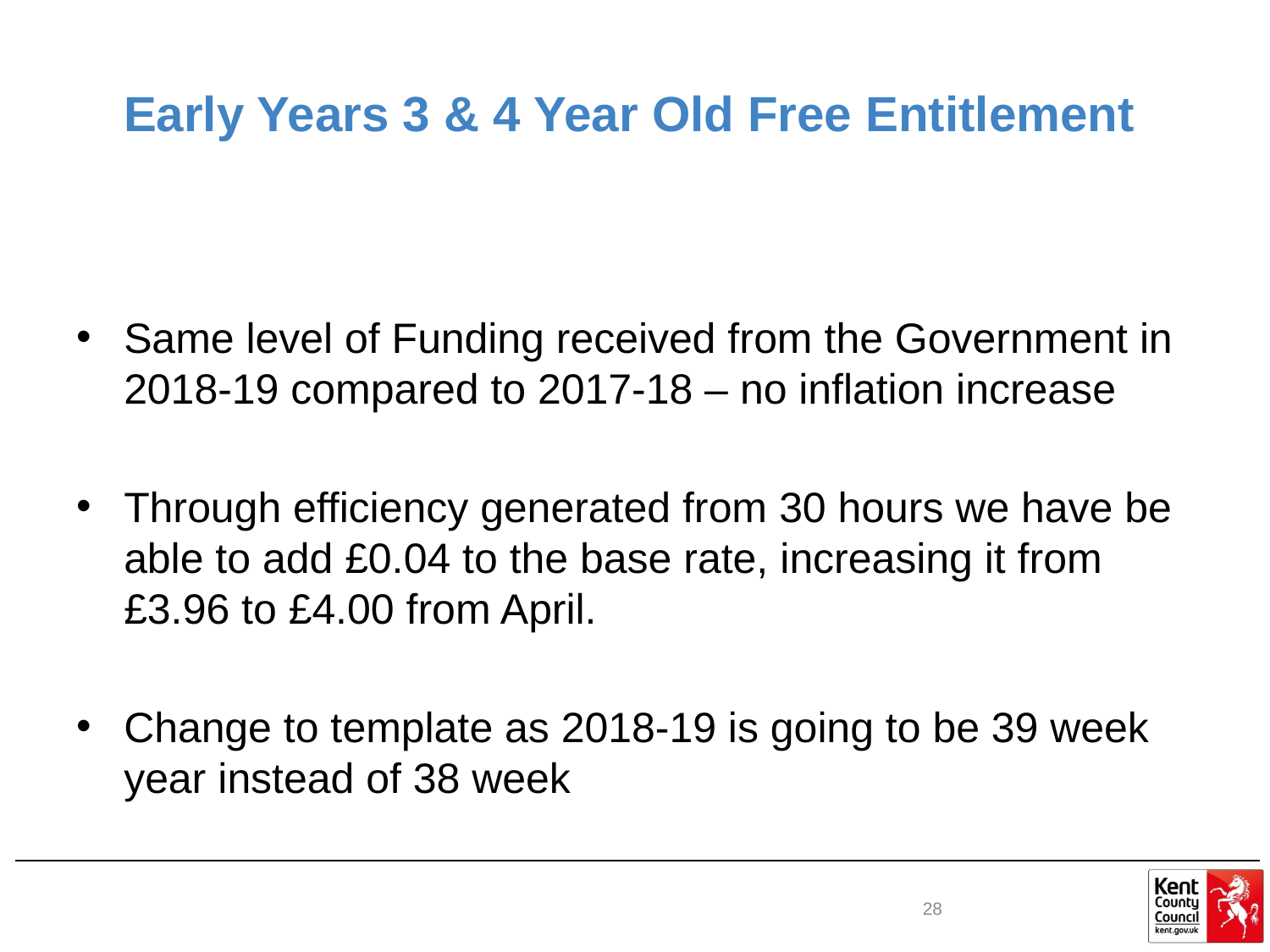

# Early Years 3 & 4 Year Old Free Entitlement

Same level of Funding received from the Government in 2018-19 compared to 2017-18 – no inflation increase

Through efficiency generated from 30 hours we have be able to add £0.04 to the base rate, increasing it from £3.96 to £4.00 from April.

Change to template as 2018-19 is going to be 39 week year instead of 38 week

28